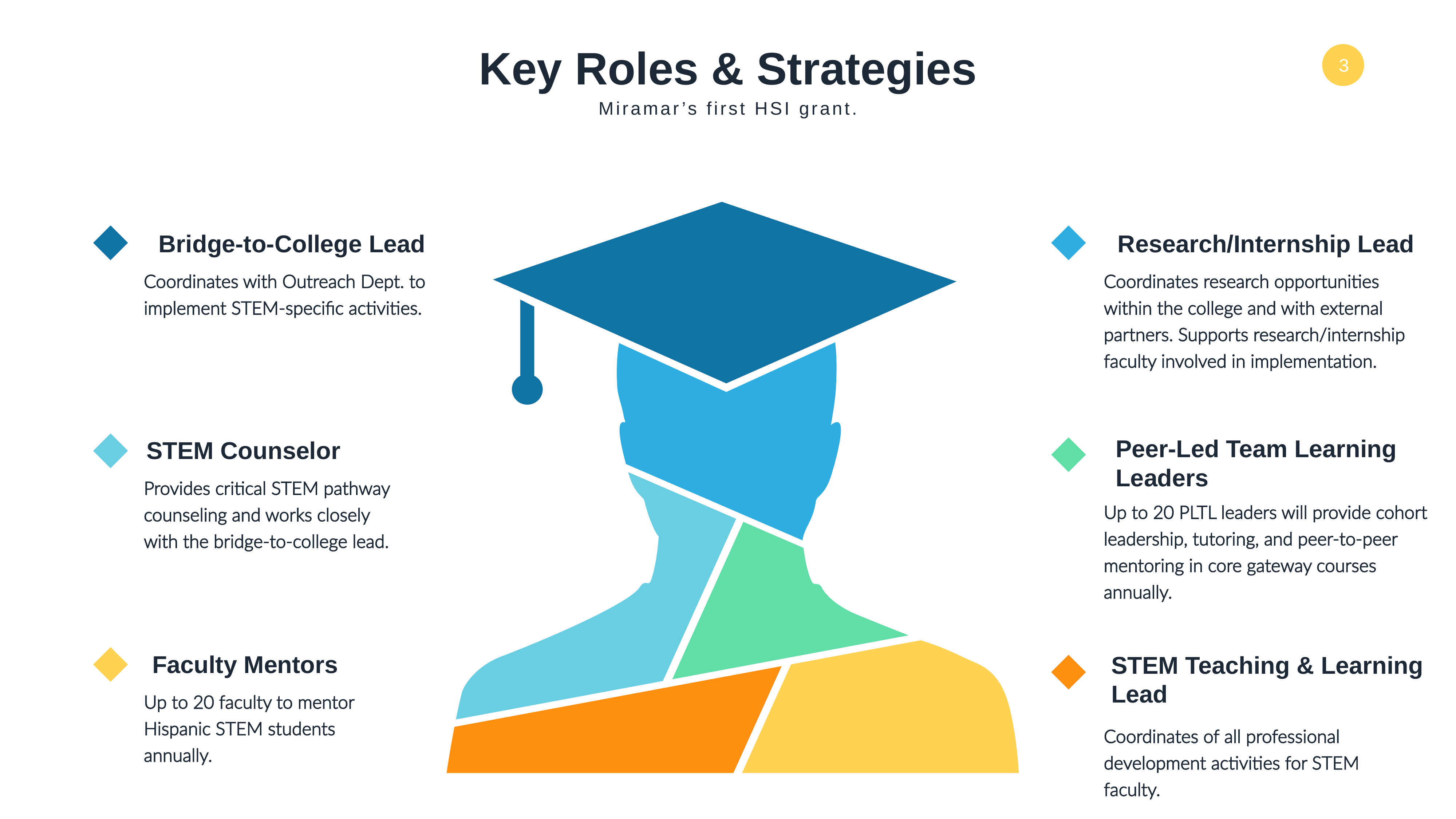

Key Roles & Strategies
Miramar’s first HSI grant.

Bridge-to-College Lead
Research/Internship Lead

Coordinates with Outreach Dept. to implement STEM-specific activities.
Coordinates research opportunities within the college and with external partners. Supports research/internship faculty involved in implementation.
Peer-Led Team Learning
Leaders
STEM Counselor

Provides critical STEM pathway counseling and works closely with the bridge-to-college lead.
Up to 20 PLTL leaders will provide cohort leadership, tutoring, and peer-to-peer mentoring in core gateway courses annually.
Faculty Mentors
STEM Teaching & Learning
Lead

Up to 20 faculty to mentor Hispanic STEM students annually.
Coordinates of all professional development activities for STEM faculty.